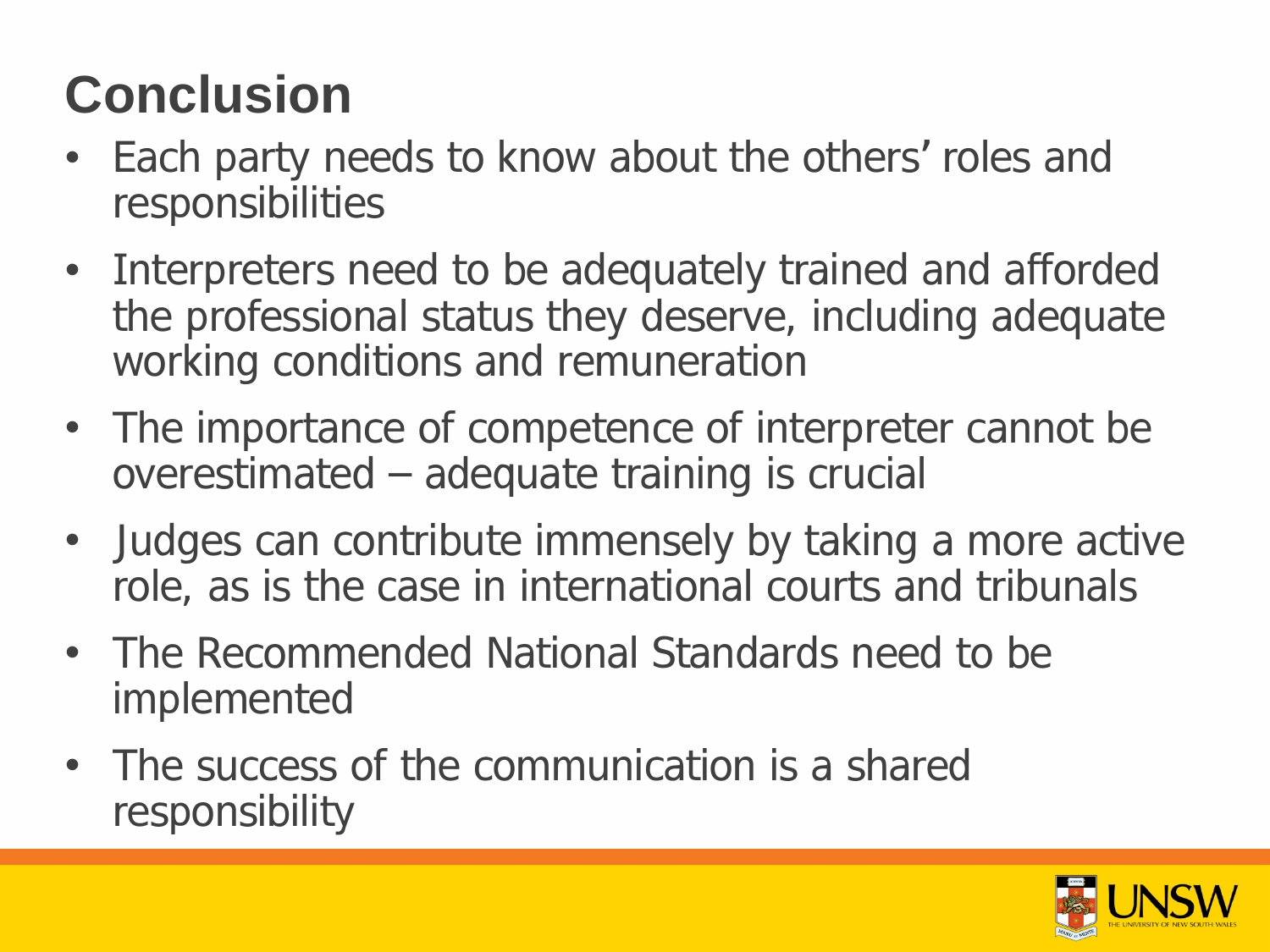

# Conclusion
Each party needs to know about the others’ roles and responsibilities
Interpreters need to be adequately trained and afforded the professional status they deserve, including adequate working conditions and remuneration
The importance of competence of interpreter cannot be overestimated – adequate training is crucial
Judges can contribute immensely by taking a more active role, as is the case in international courts and tribunals
The Recommended National Standards need to be implemented
The success of the communication is a shared responsibility